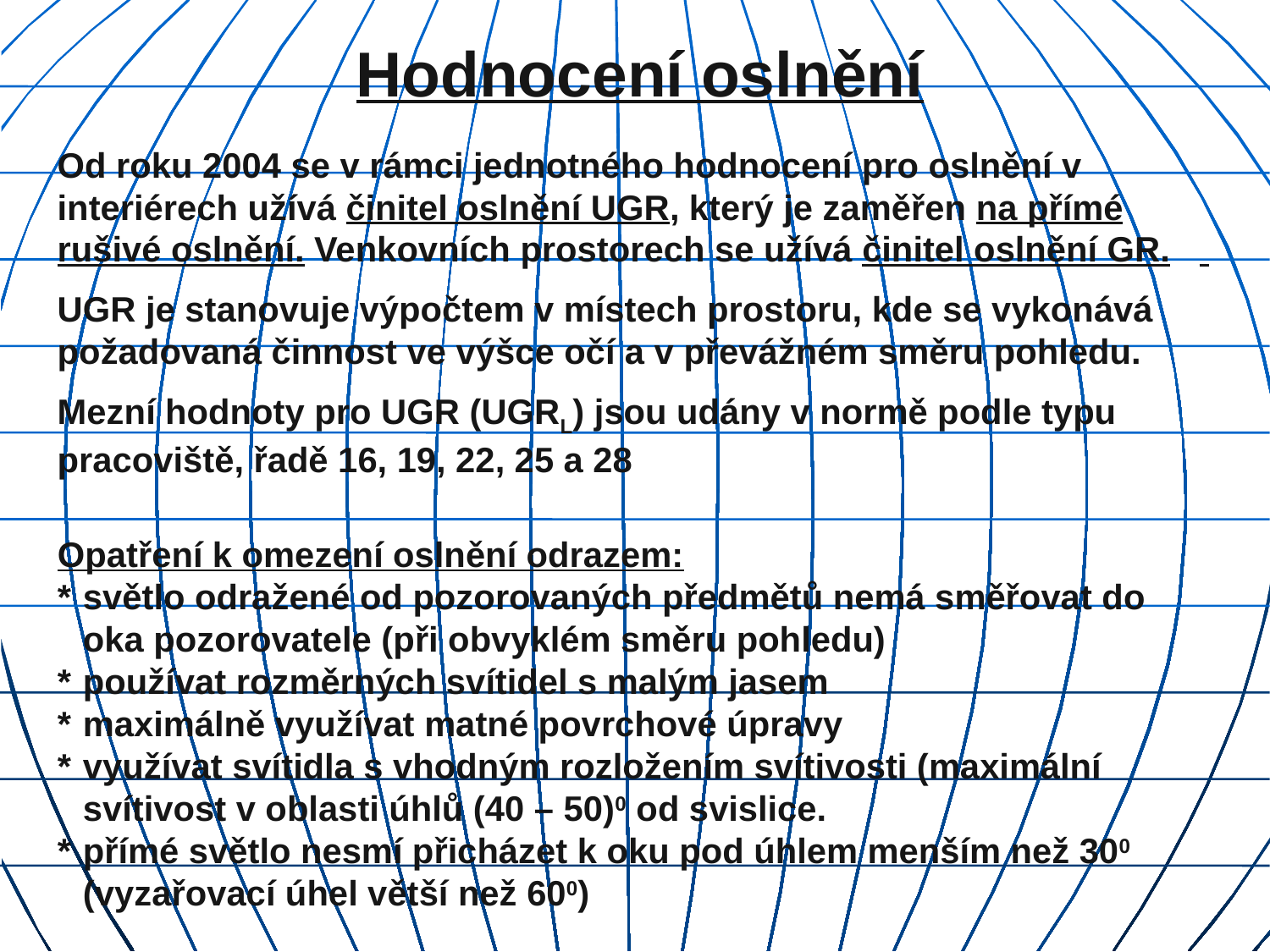

Hodnocení oslnění
Od roku 2004 se v rámci jednotného hodnocení pro oslnění v interiérech užívá činitel oslnění UGR, který je zaměřen na přímé rušivé oslnění. Venkovních prostorech se užívá činitel oslnění GR.
UGR je stanovuje výpočtem v místech prostoru, kde se vykonává požadovaná činnost ve výšce očí a v převážném směru pohledu.
Mezní hodnoty pro UGR (UGRL) jsou udány v normě podle typu pracoviště, řadě 16, 19, 22, 25 a 28
Opatření k omezení oslnění odrazem:
*	světlo odražené od pozorovaných předmětů nemá směřovat do oka pozorovatele (při obvyklém směru pohledu)
*	používat rozměrných svítidel s malým jasem
*	maximálně využívat matné povrchové úpravy
*	využívat svítidla s vhodným rozložením svítivosti (maximální svítivost v oblasti úhlů (40 – 50)0 od svislice.
*	přímé světlo nesmí přicházet k oku pod úhlem menším než 300 (vyzařovací úhel větší než 600)